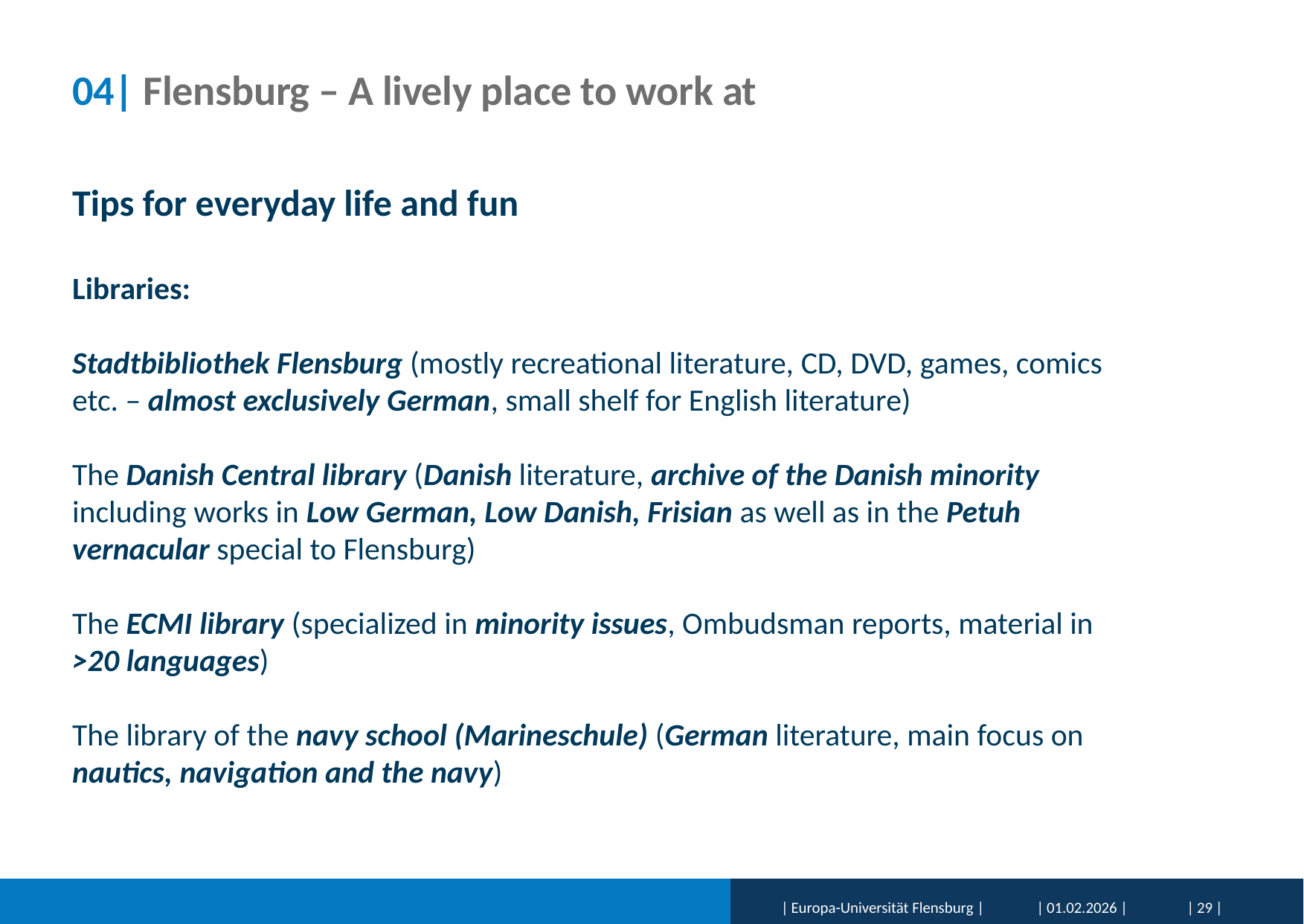

# 04| Flensburg – A lively place to work at
Tips for everyday life and fun

Libraries:

Stadtbibliothek Flensburg (mostly recreational literature, CD, DVD, games, comics etc. – almost exclusively German, small shelf for English literature)

The Danish Central library (Danish literature, archive of the Danish minority including works in Low German, Low Danish, Frisian as well as in the Petuh vernacular special to Flensburg)

The ECMI library (specialized in minority issues, Ombudsman reports, material in >20 languages)

The library of the navy school (Marineschule) (German literature, main focus on nautics, navigation and the navy)

| Europa-Universität Flensburg |
| 01.02.2026 |
| 29 |